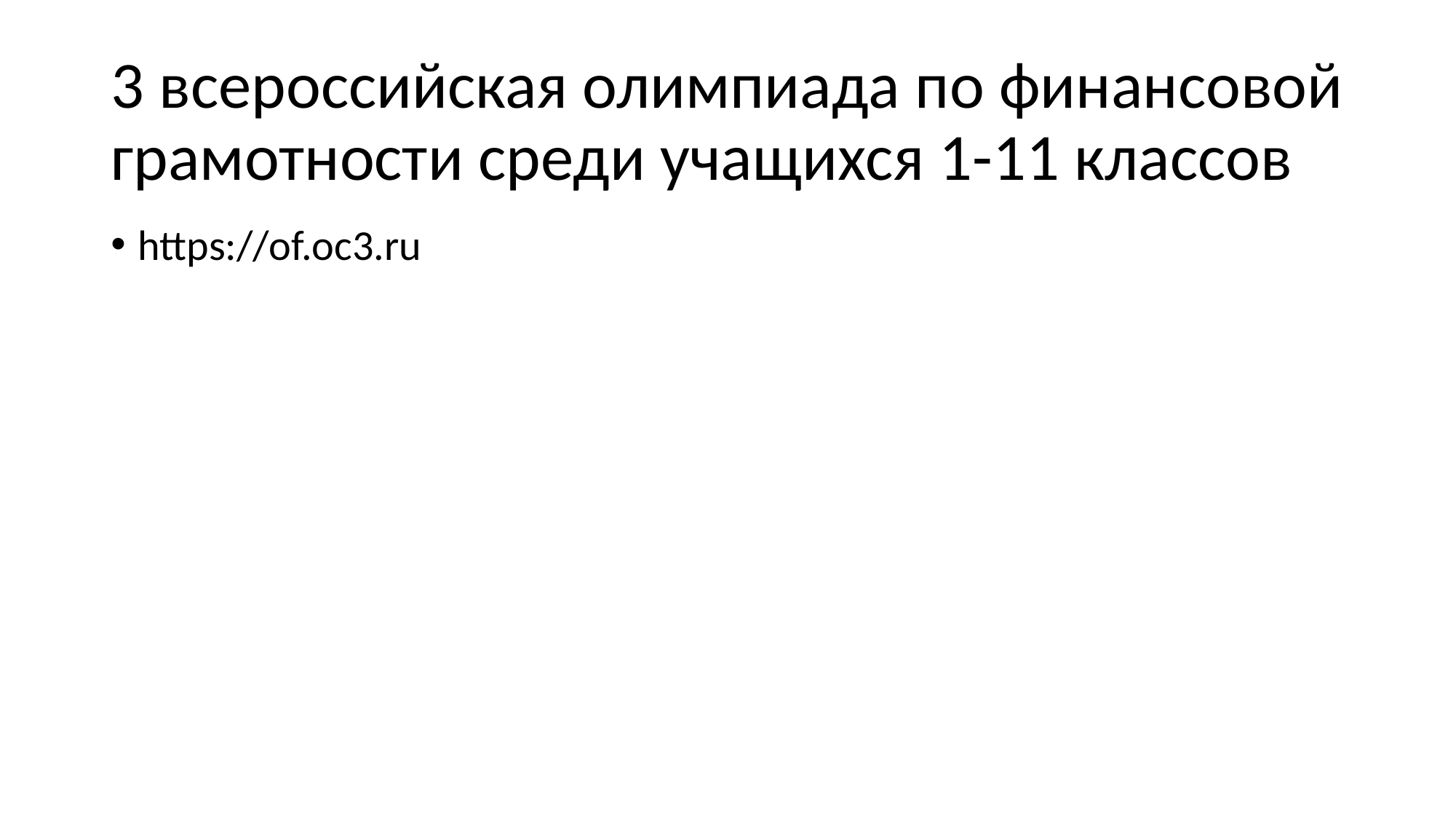

# 3 всероссийская олимпиада по финансовой грамотности среди учащихся 1-11 классов
https://of.oc3.ru